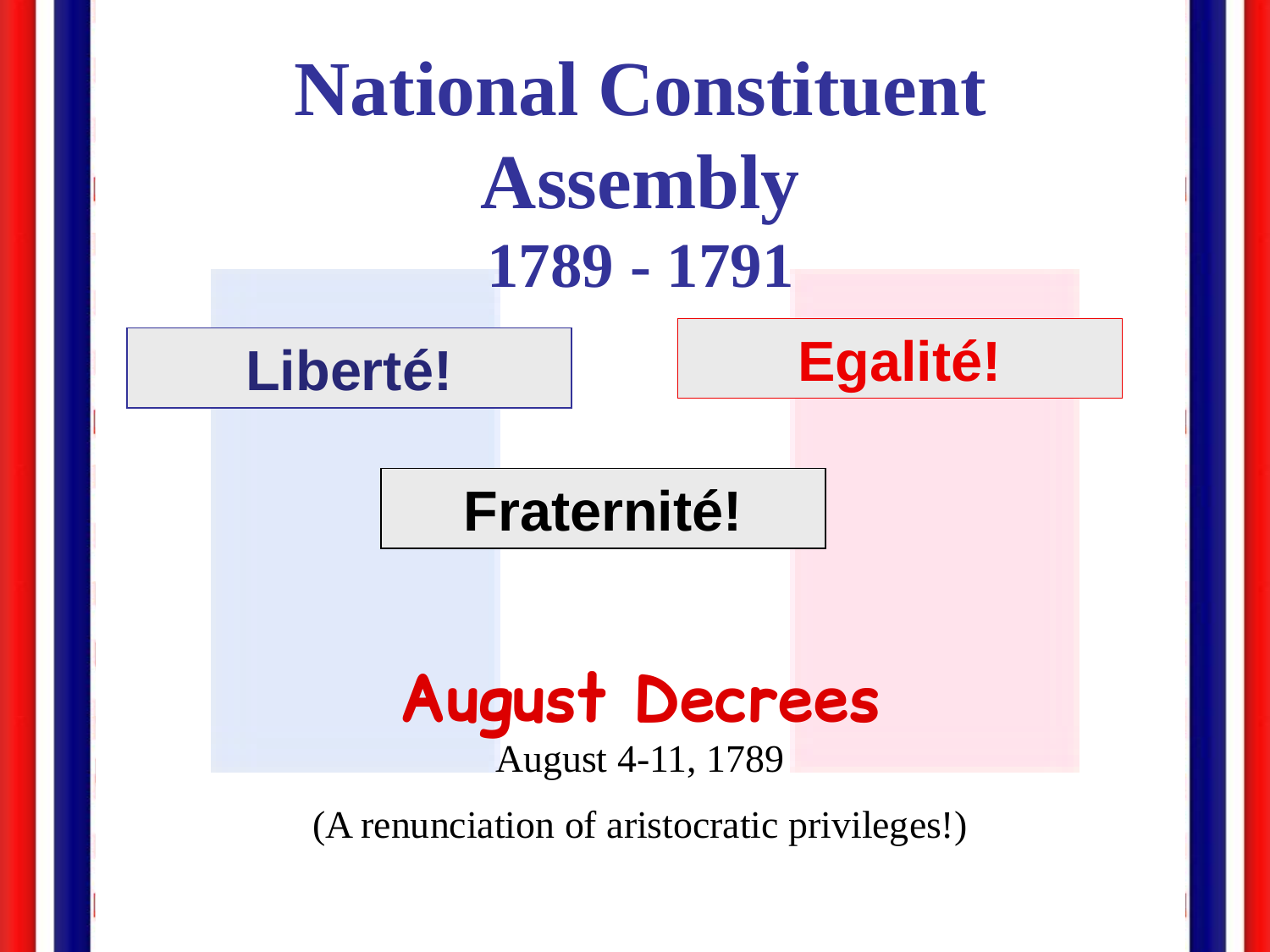

National Constituent Assembly
1789 - 1791
Egalité!
Liberté!
Fraternité!
August Decrees
August 4-11, 1789
(A renunciation of aristocratic privileges!)